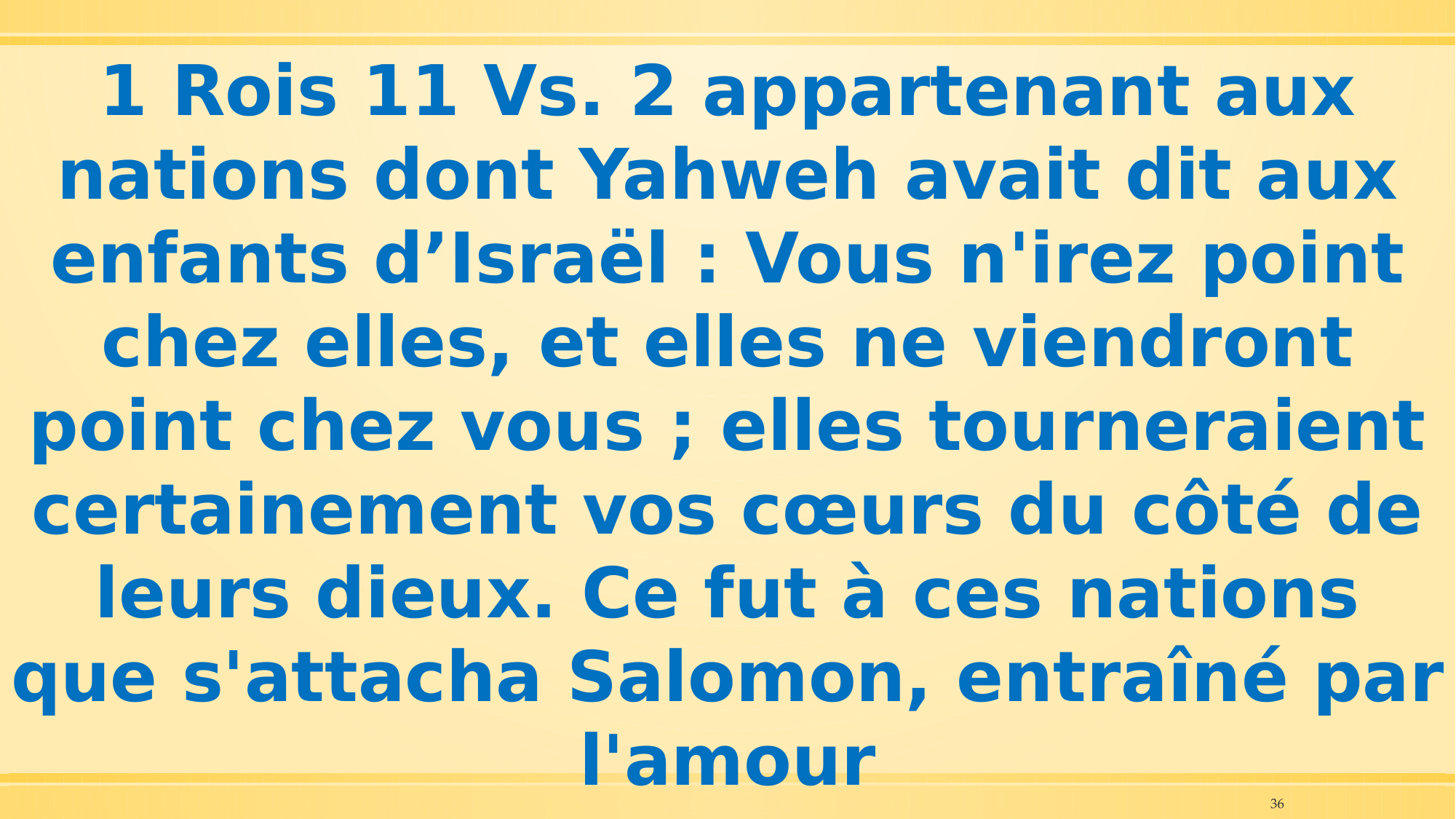

1 Rois 11 Vs. 2 appartenant aux nations dont Yahweh avait dit aux enfants d’Israël : Vous n'irez point chez elles, et elles ne viendront point chez vous ; elles tourneraient certainement vos cœurs du côté de leurs dieux. Ce fut à ces nations que s'attacha Salomon, entraîné par l'amour
36